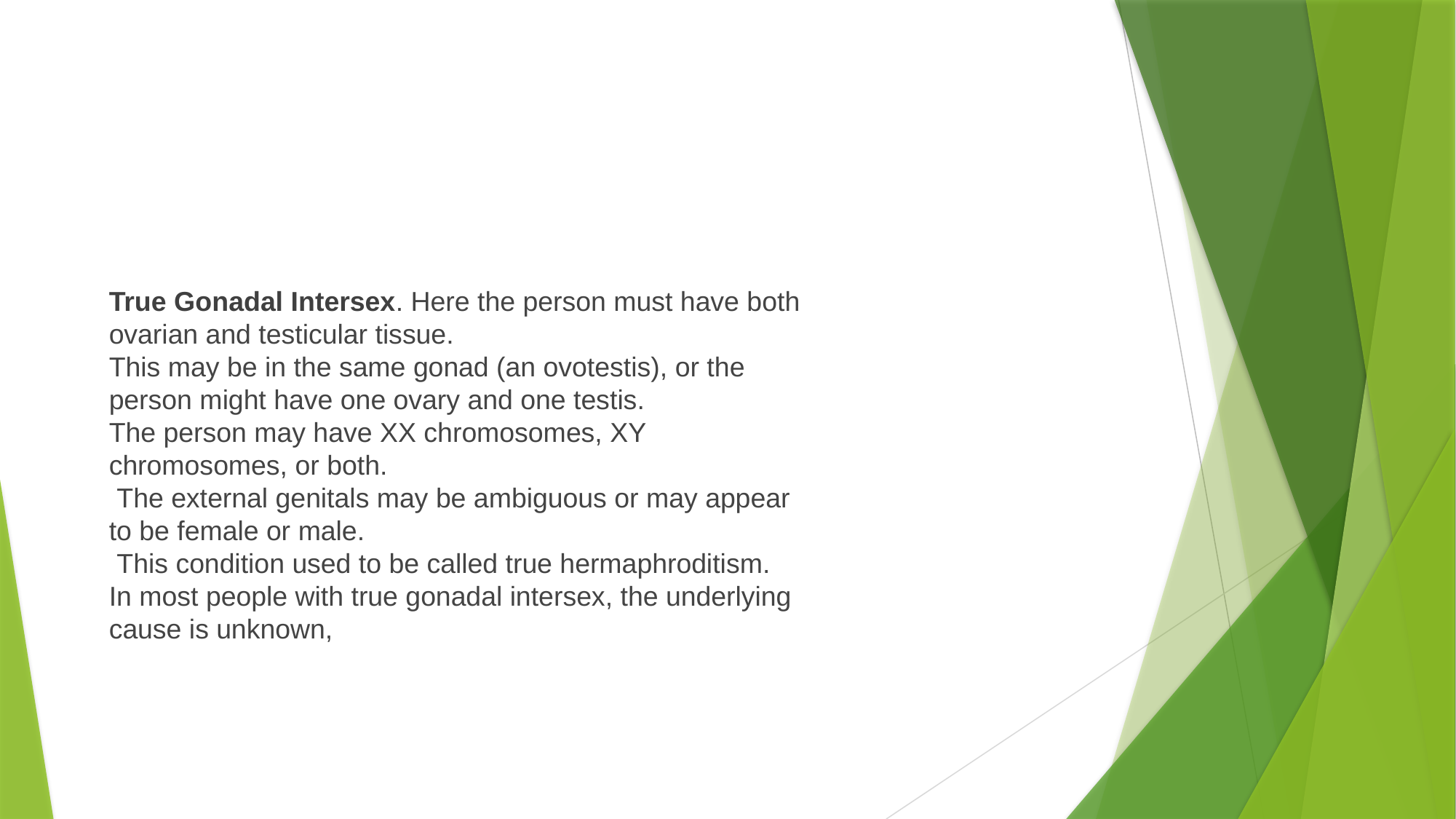

True Gonadal Intersex. Here the person must have both ovarian and testicular tissue.
This may be in the same gonad (an ovotestis), or the person might have one ovary and one testis.
The person may have XX chromosomes, XY chromosomes, or both.
 The external genitals may be ambiguous or may appear to be female or male.
 This condition used to be called true hermaphroditism.
In most people with true gonadal intersex, the underlying cause is unknown,